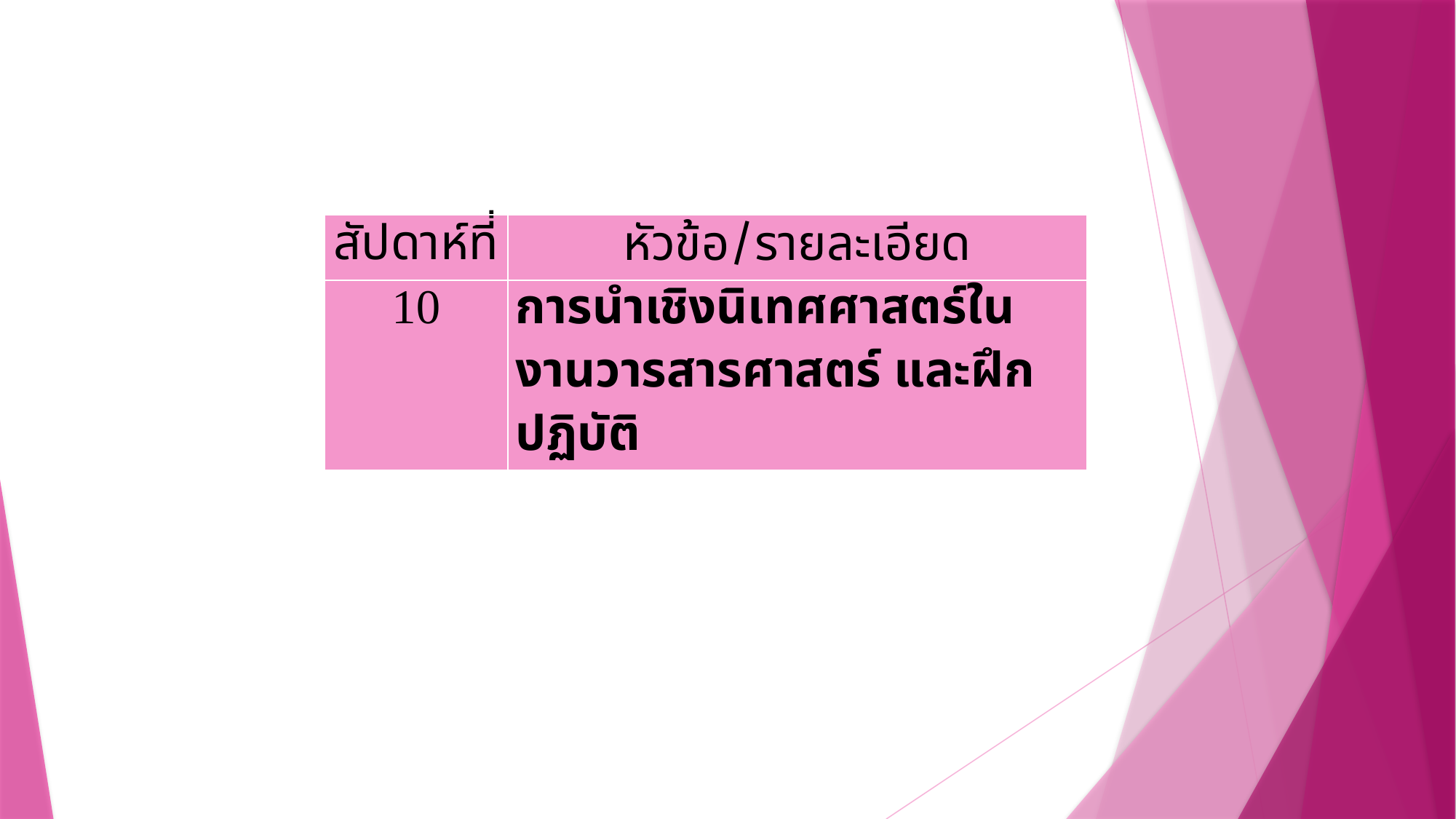

#
| สัปดาห์ที่ | หัวข้อ/รายละเอียด |
| --- | --- |
| 10 | การนำเชิงนิเทศศาสตร์ในงานวารสารศาสตร์ และฝึกปฏิบัติ |